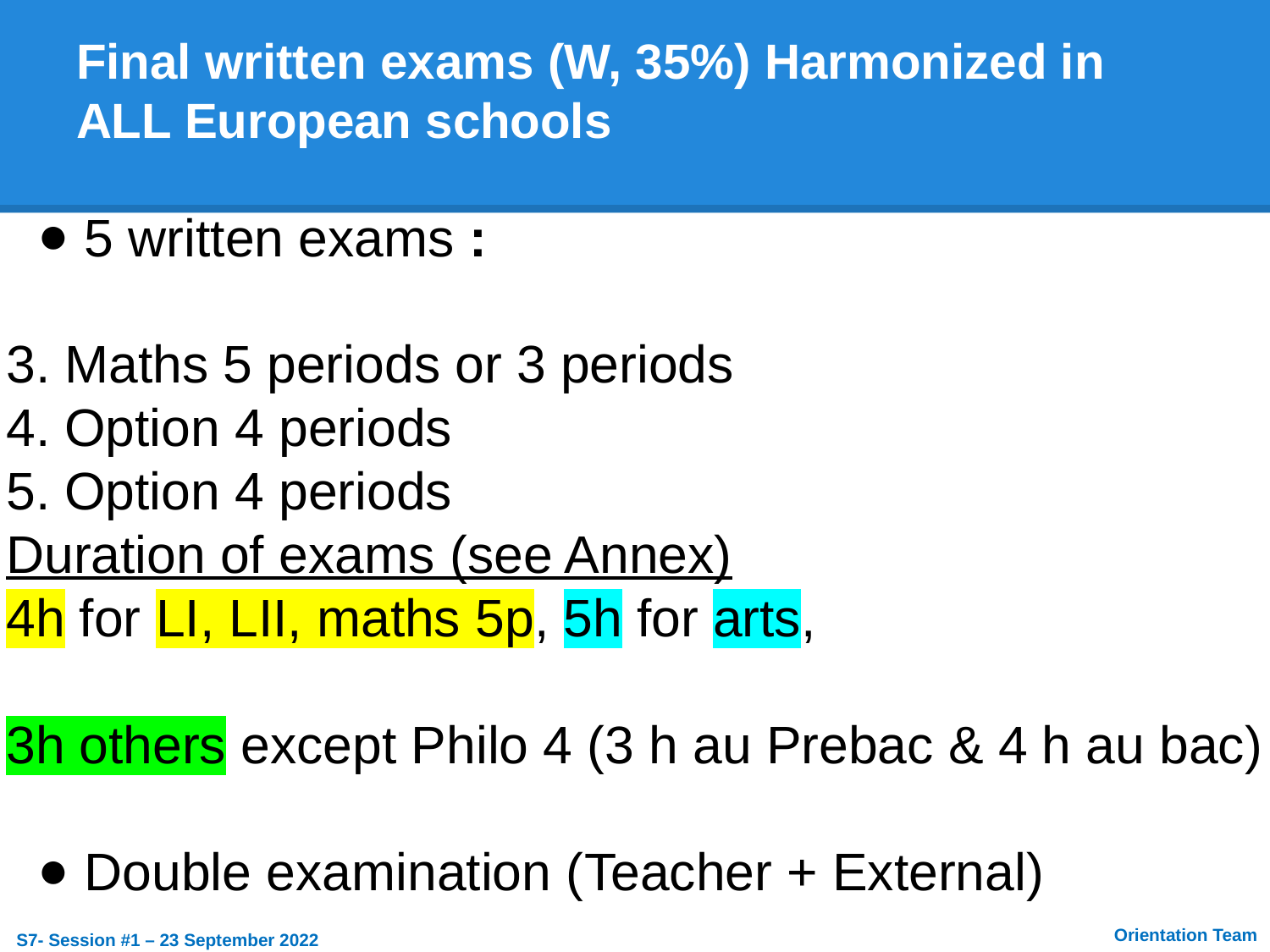

# Final written exams (W, 35%) Harmonized in ALL European schools
 5 written exams :

3. Maths 5 periods or 3 periods
4. Option 4 periods
5. Option 4 periods
Duration of exams (see Annex)
4h for LI, LII, maths 5p, 5h for arts,

3h others except Philo 4 (3 h au Prebac & 4 h au bac)

 Double examination (Teacher + External)
Orientation Team
S7- Session #1 – 23 September 2022